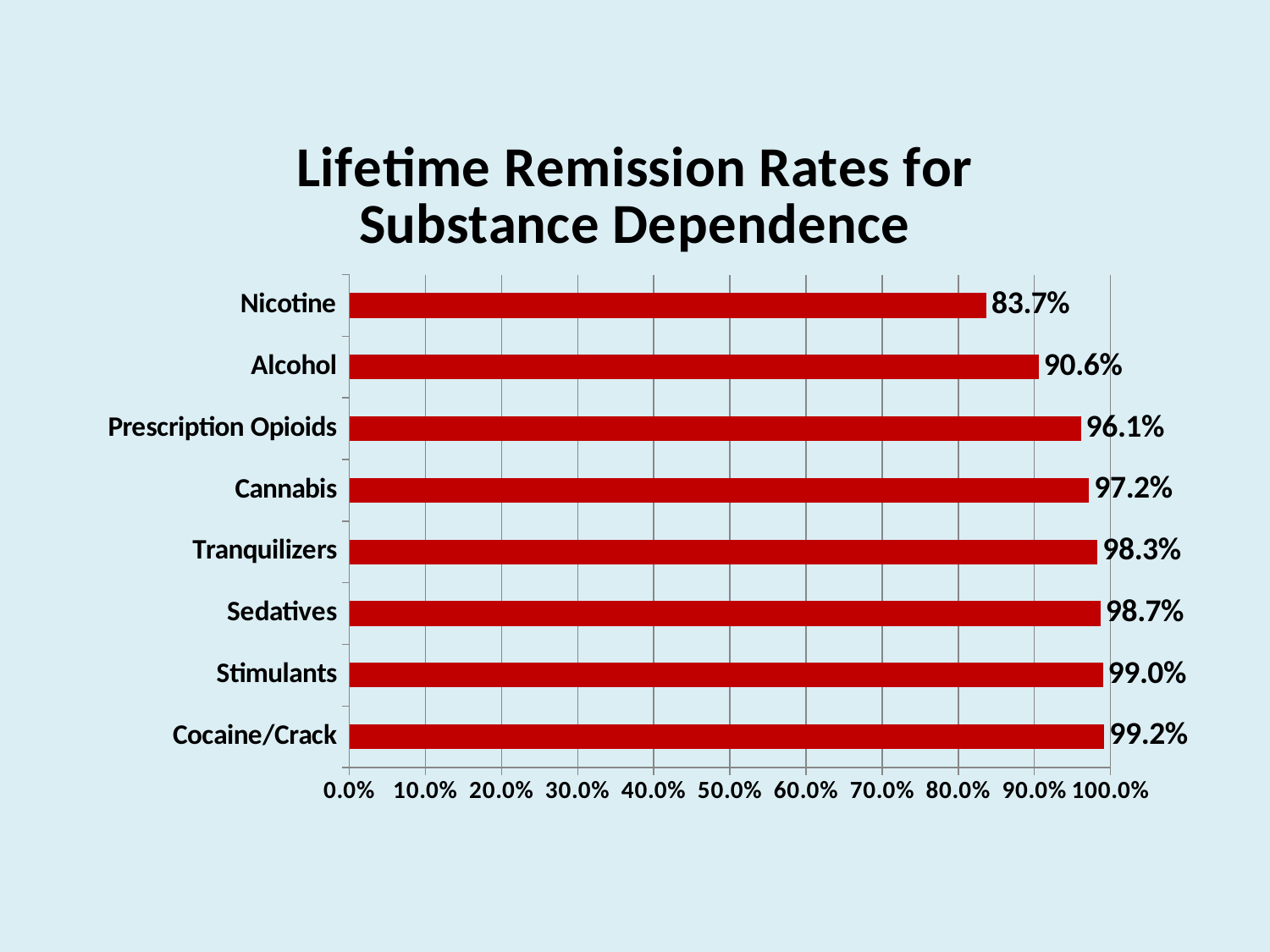

### Chart: Lifetime Remission Rates for Substance Dependence

| Category |  |
|---|---|
| Cocaine/Crack | 0.992 |
| Stimulants | 0.99 |
| Sedatives | 0.987 |
| Tranquilizers | 0.983 |
| Cannabis | 0.9720000000000005 |
| Prescription Opioids | 0.9610000000000006 |
| Alcohol | 0.906 |
| Nicotine | 0.8370000000000006 |